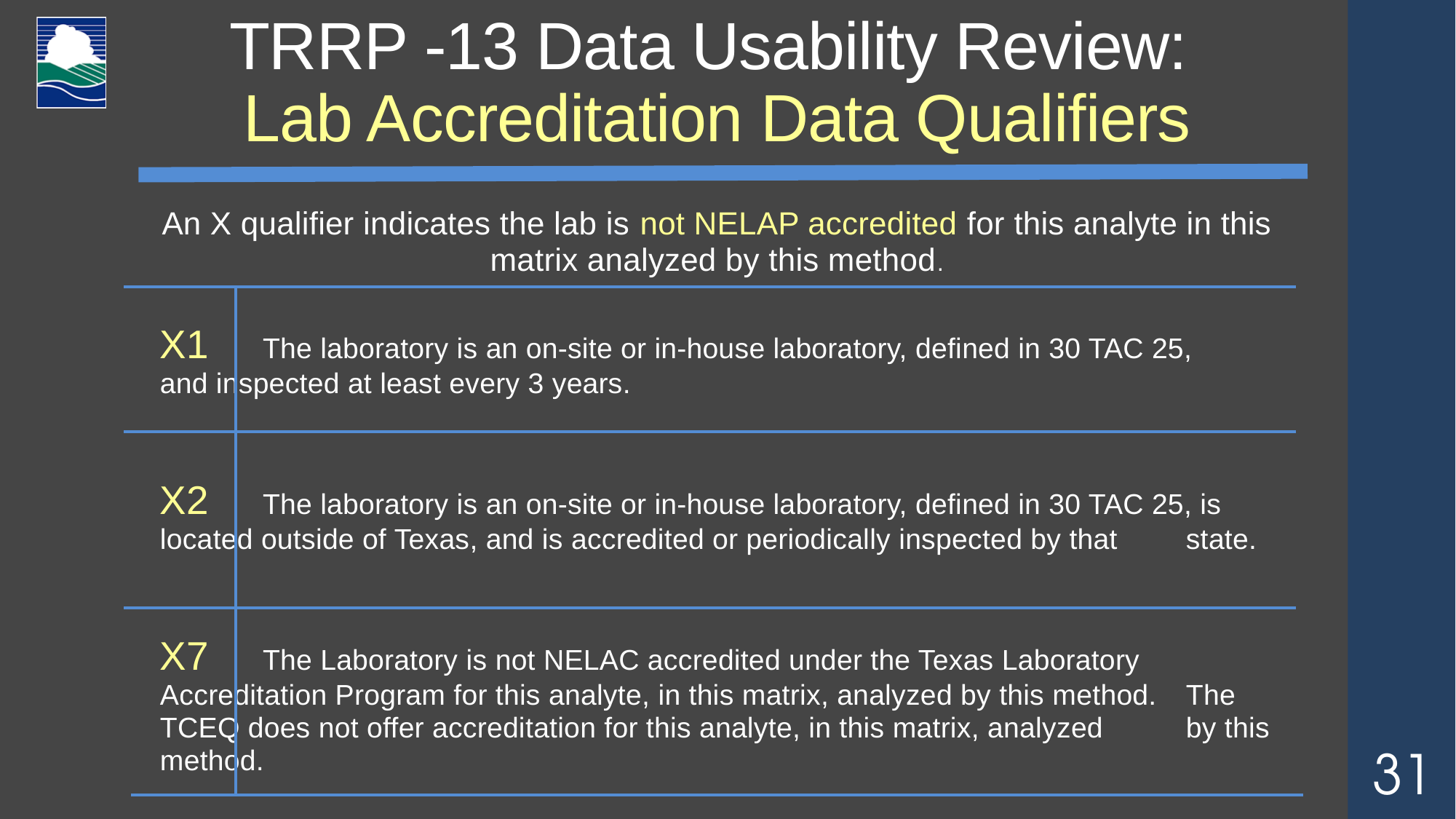

# TRRP -13 Data Usability Review: Lab Accreditation Data Qualifiers
An X qualifier indicates the lab is not NELAP accredited for this analyte in this matrix analyzed by this method.

X1	The laboratory is an on-site or in-house laboratory, defined in 30 TAC 25, 	and inspected at least every 3 years.

X2	The laboratory is an on-site or in-house laboratory, defined in 30 TAC 25, is 	located outside of Texas, and is accredited or periodically inspected by that 	state.

X7	The Laboratory is not NELAC accredited under the Texas Laboratory 	Accreditation Program for this analyte, in this matrix, analyzed by this method. 	The TCEQ does not offer accreditation for this analyte, in this matrix, analyzed 	by this method.
31